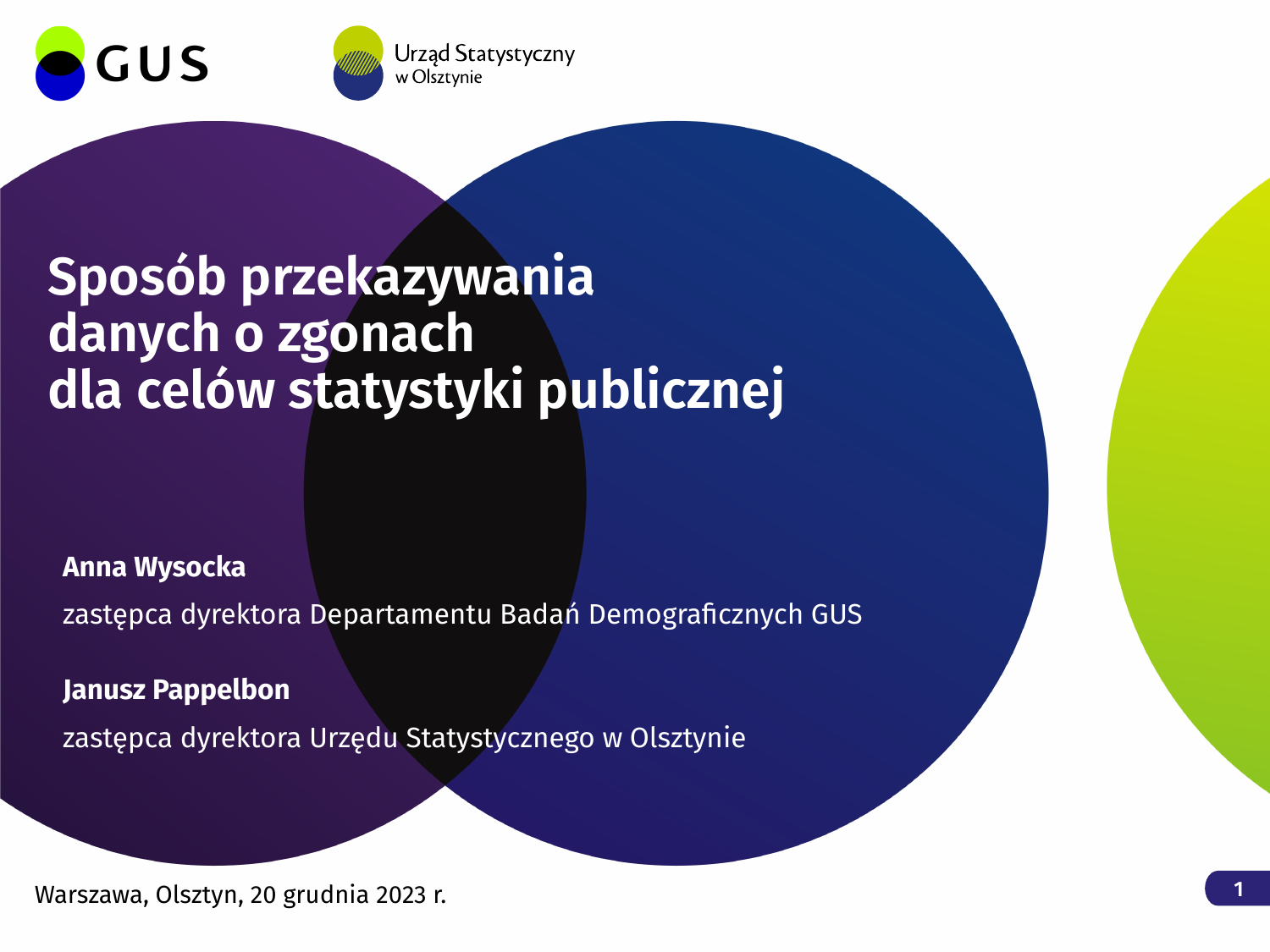

Sposób przekazywania
danych o zgonach
dla celów statystyki publicznej
Anna Wysocka
zastępca dyrektora Departamentu Badań Demograficznych GUS

Janusz Pappelbon
zastępca dyrektora Urzędu Statystycznego w Olsztynie
Warszawa, Olsztyn, 20 grudnia 2023 r.